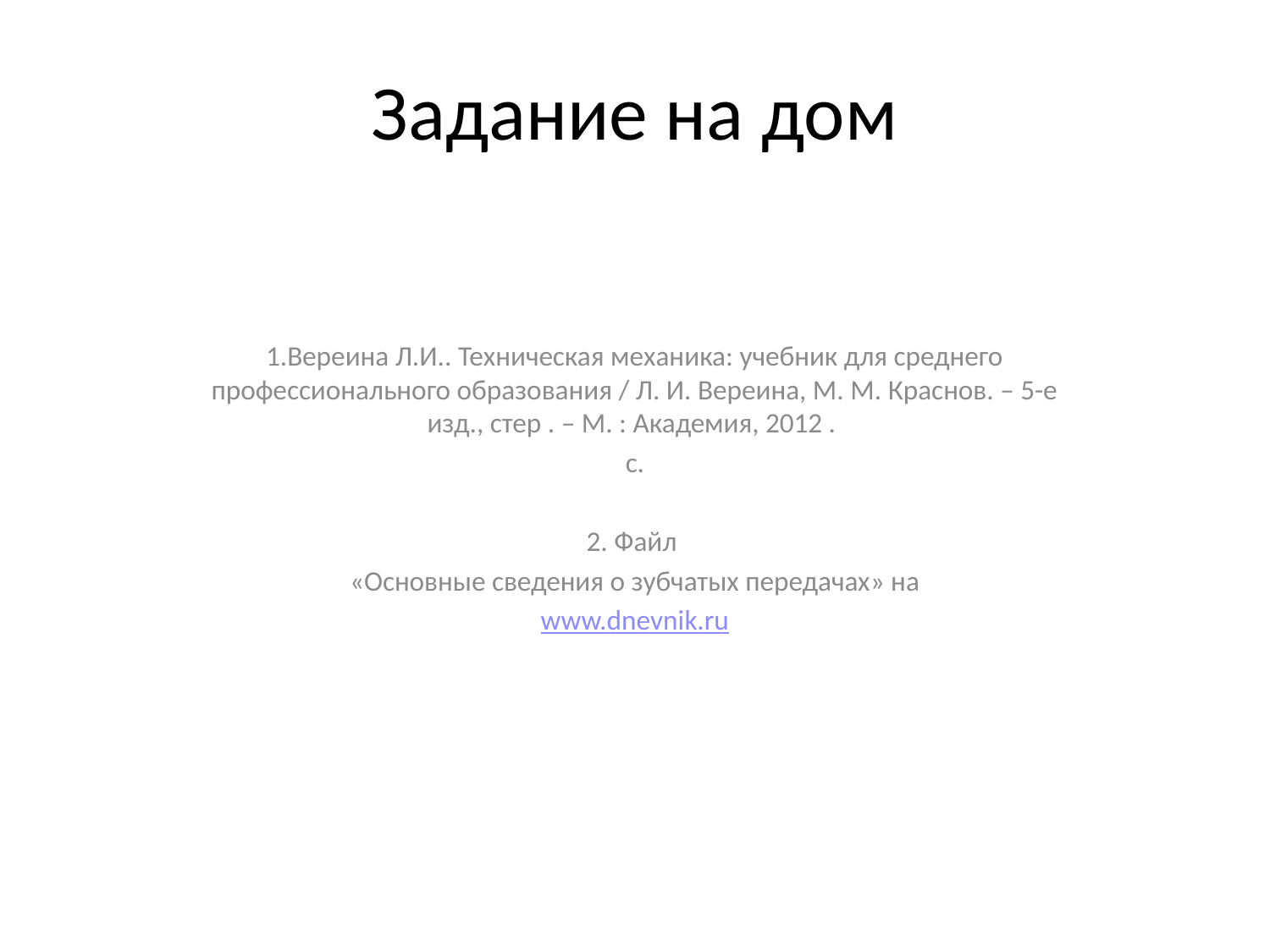

# Задание на дом

1.Вереина Л.И.. Техническая механика: учебник для среднего профессионального образования / Л. И. Вереина, М. М. Краснов. – 5-е изд., стер . – М. : Академия, 2012 .
с.

2. Файл
«Основные сведения о зубчатых передачах» на
www.dnevnik.ru